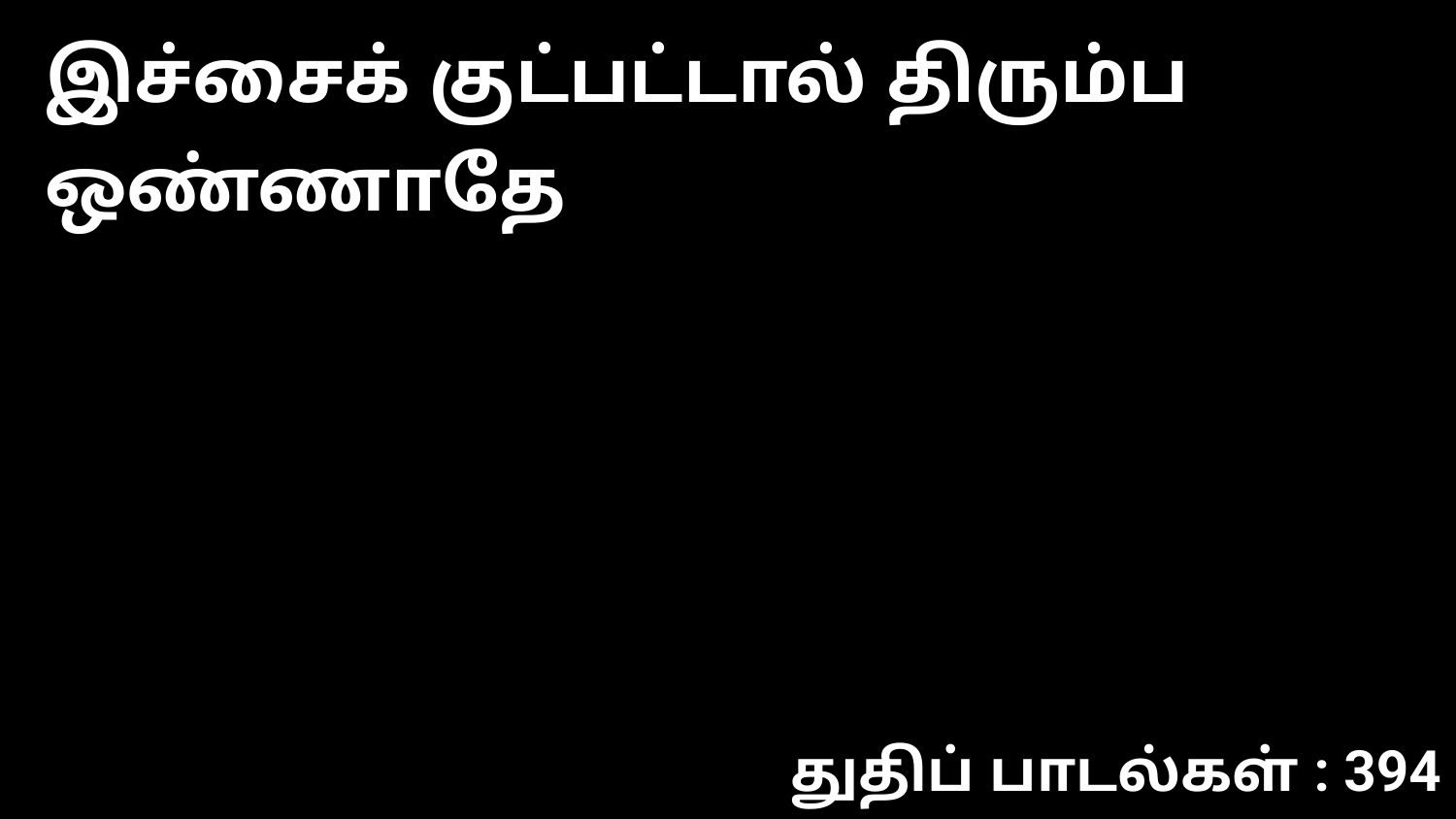

இச்சைக் குட்பட்டால் திரும்ப ஒண்ணாதே
துதிப் பாடல்கள் : 394